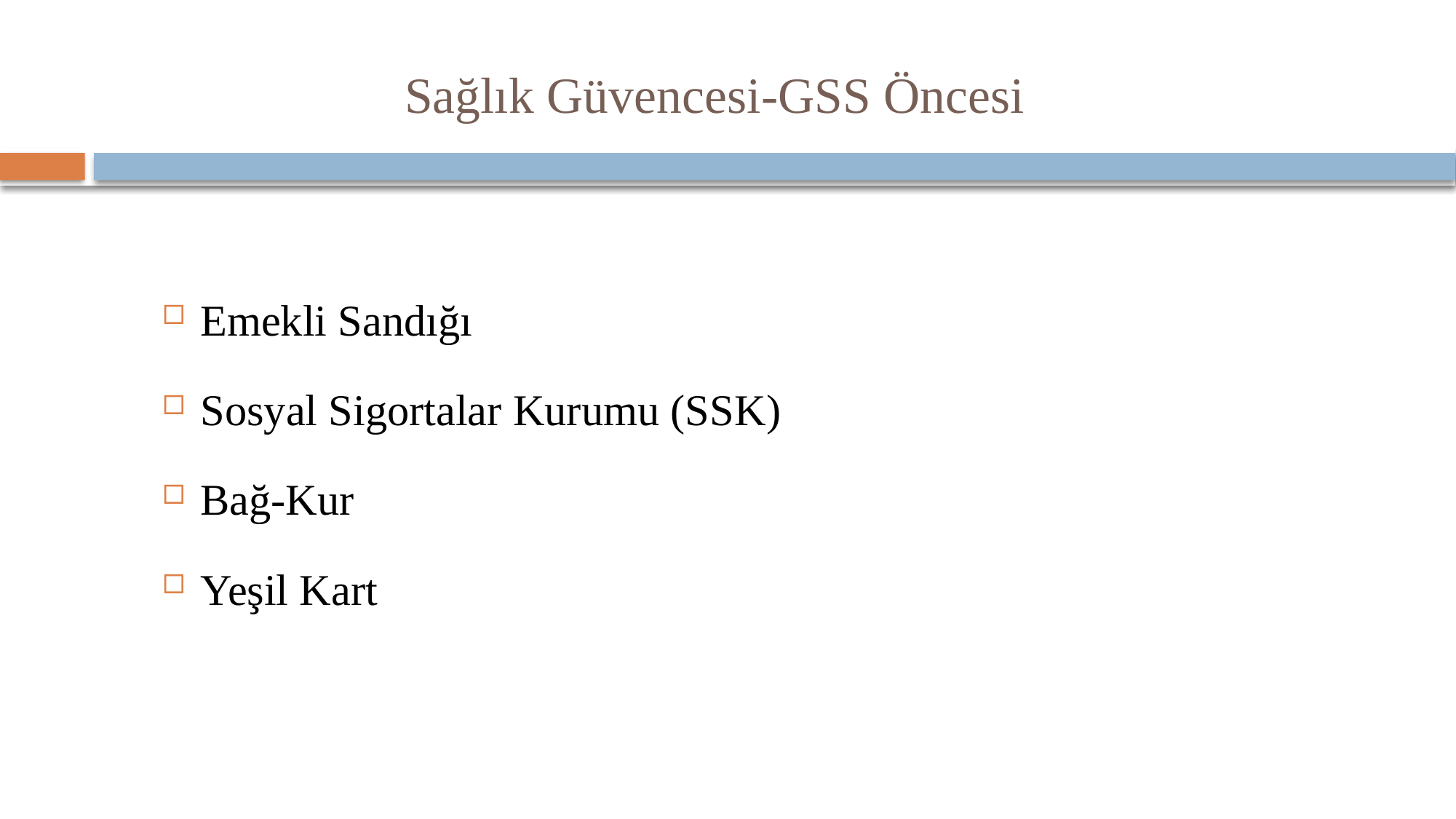

# Sağlık Güvencesi-GSS Öncesi
Emekli Sandığı
Sosyal Sigortalar Kurumu (SSK)
Bağ-Kur
Yeşil Kart